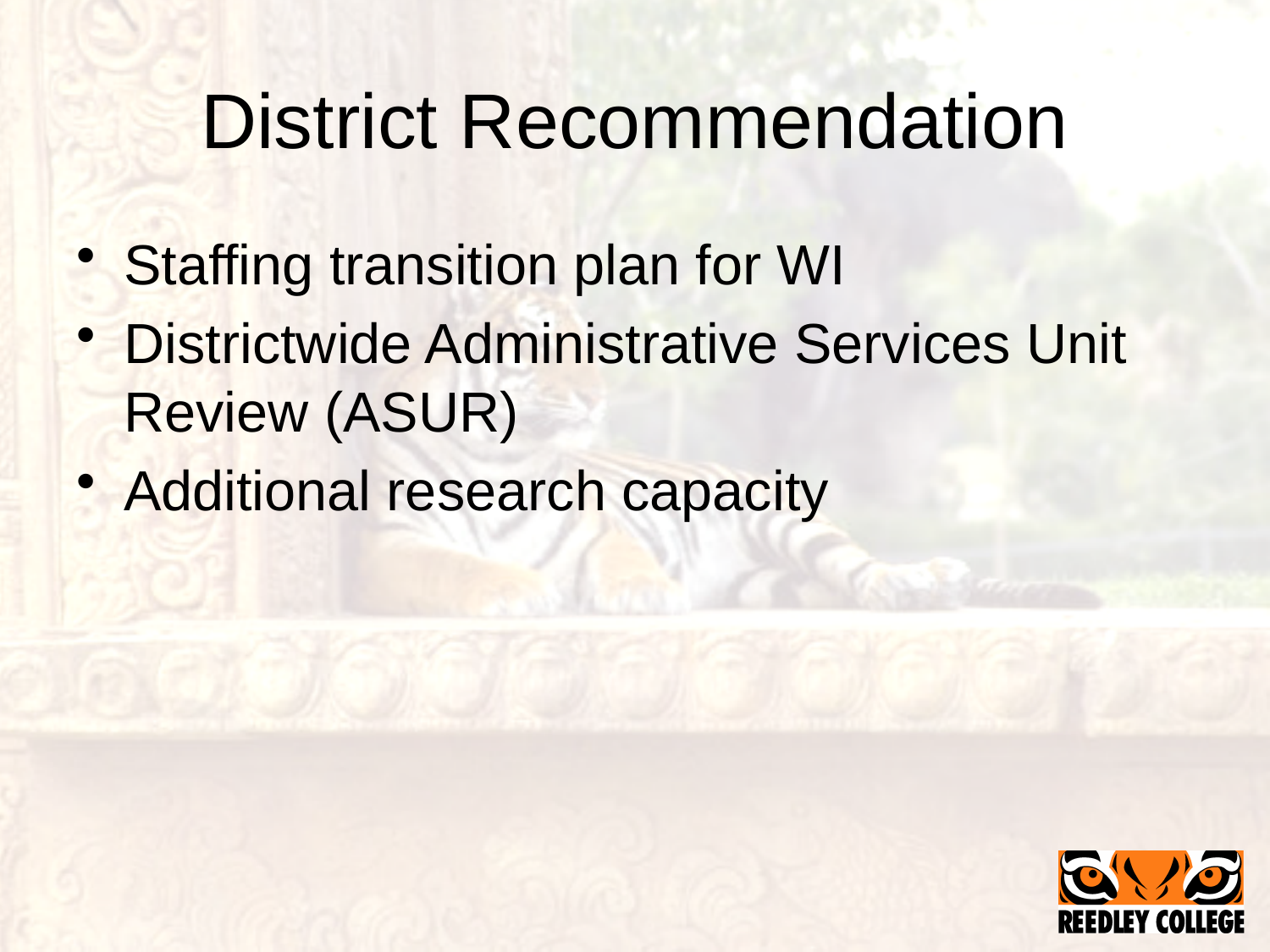

# District Recommendation
Staffing transition plan for WI
Districtwide Administrative Services Unit Review (ASUR)
Additional research capacity